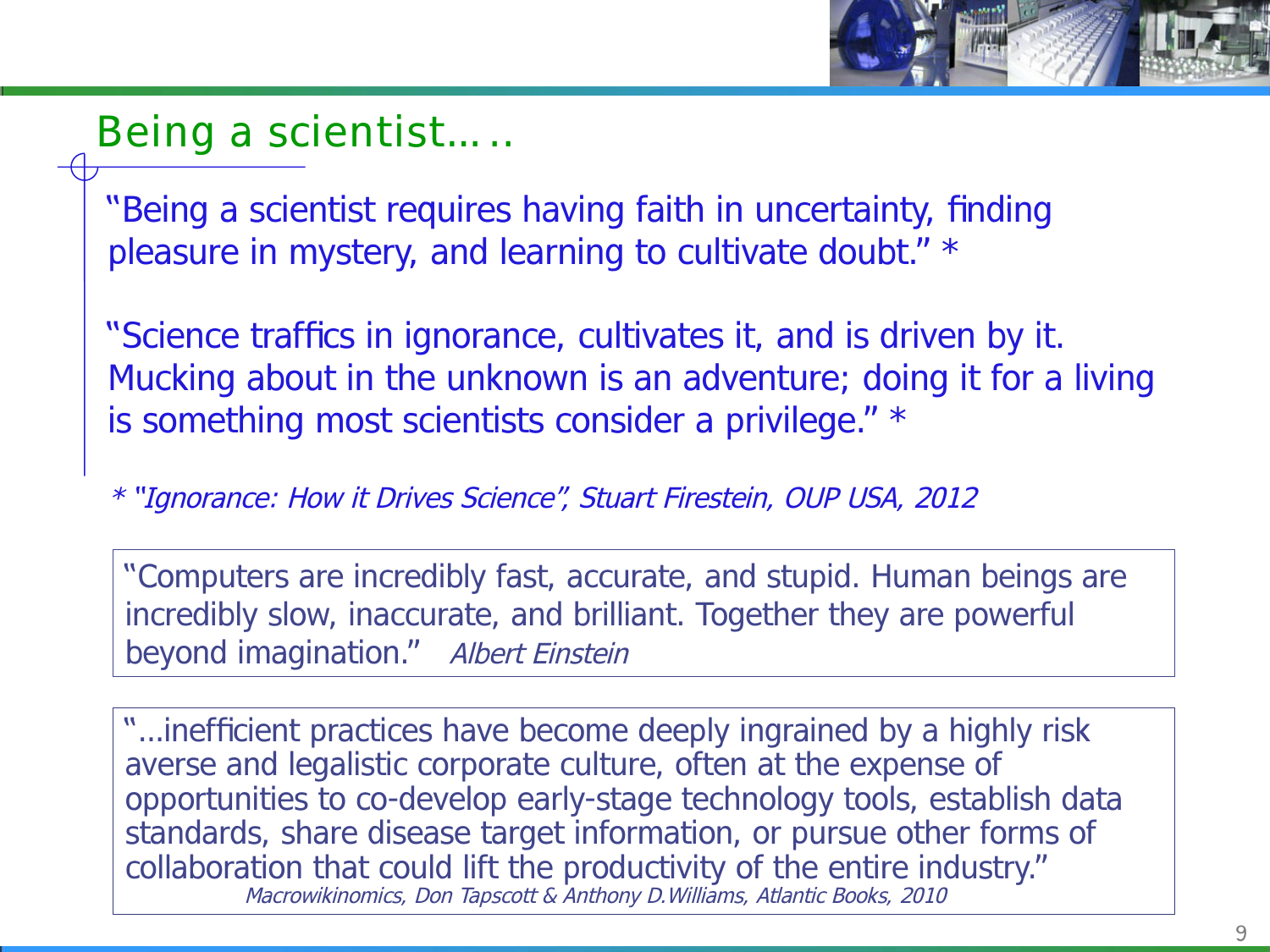

# Being a scientist…..
“Being a scientist requires having faith in uncertainty, finding pleasure in mystery, and learning to cultivate doubt.” *

“Science traffics in ignorance, cultivates it, and is driven by it. Mucking about in the unknown is an adventure; doing it for a living is something most scientists consider a privilege.” *

* “Ignorance: How it Drives Science”, Stuart Firestein, OUP USA, 2012
“Computers are incredibly fast, accurate, and stupid. Human beings are incredibly slow, inaccurate, and brilliant. Together they are powerful beyond imagination.”   Albert Einstein
“…inefficient practices have become deeply ingrained by a highly risk averse and legalistic corporate culture, often at the expense of opportunities to co-develop early-stage technology tools, establish data standards, share disease target information, or pursue other forms of collaboration that could lift the productivity of the entire industry.”
Macrowikinomics, Don Tapscott & Anthony D.Williams, Atlantic Books, 2010